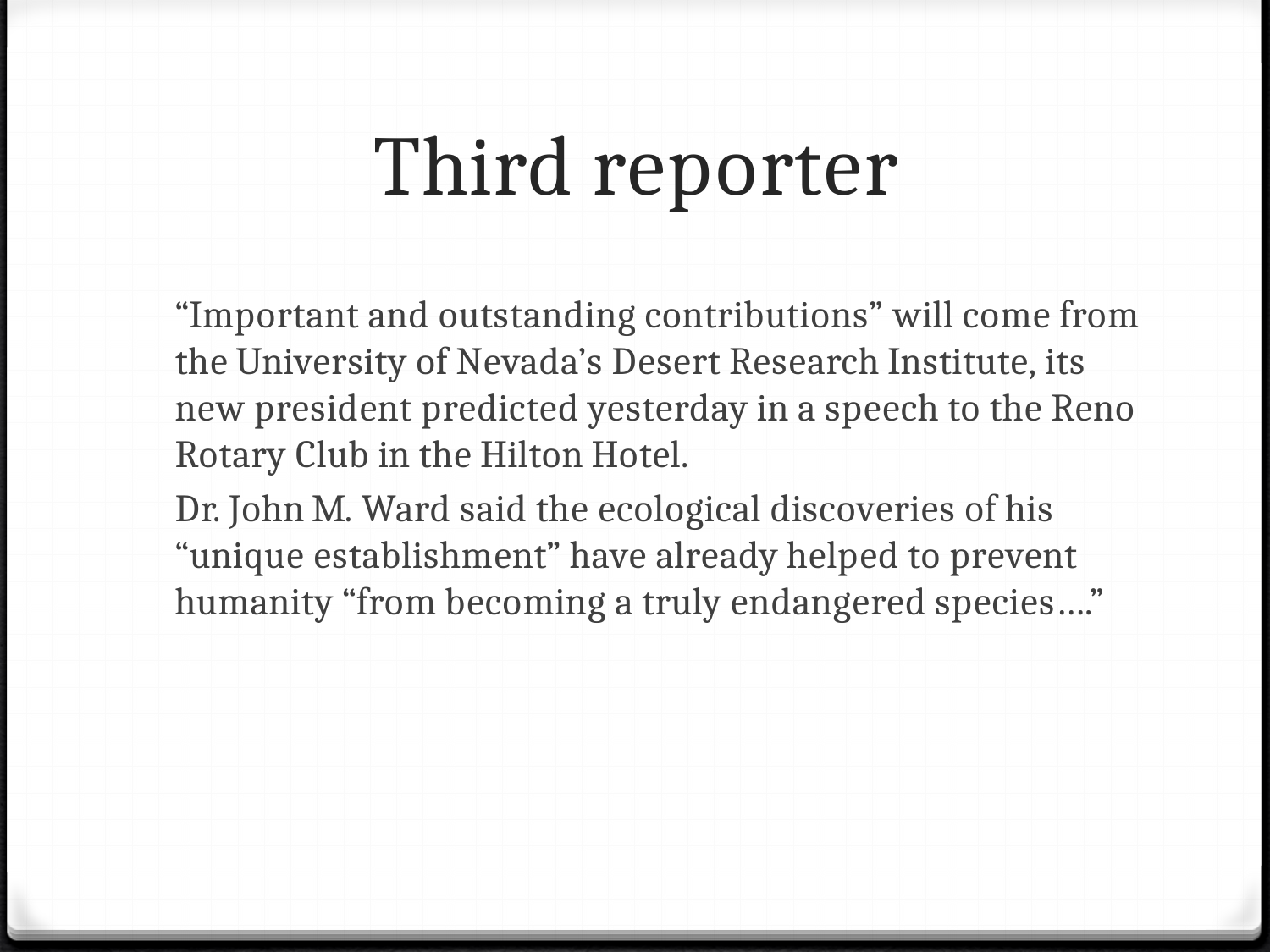

# Third reporter
“Important and outstanding contributions” will come from the University of Nevada’s Desert Research Institute, its new president predicted yesterday in a speech to the Reno Rotary Club in the Hilton Hotel.
Dr. John M. Ward said the ecological discoveries of his “unique establishment” have already helped to prevent humanity “from becoming a truly endangered species….”